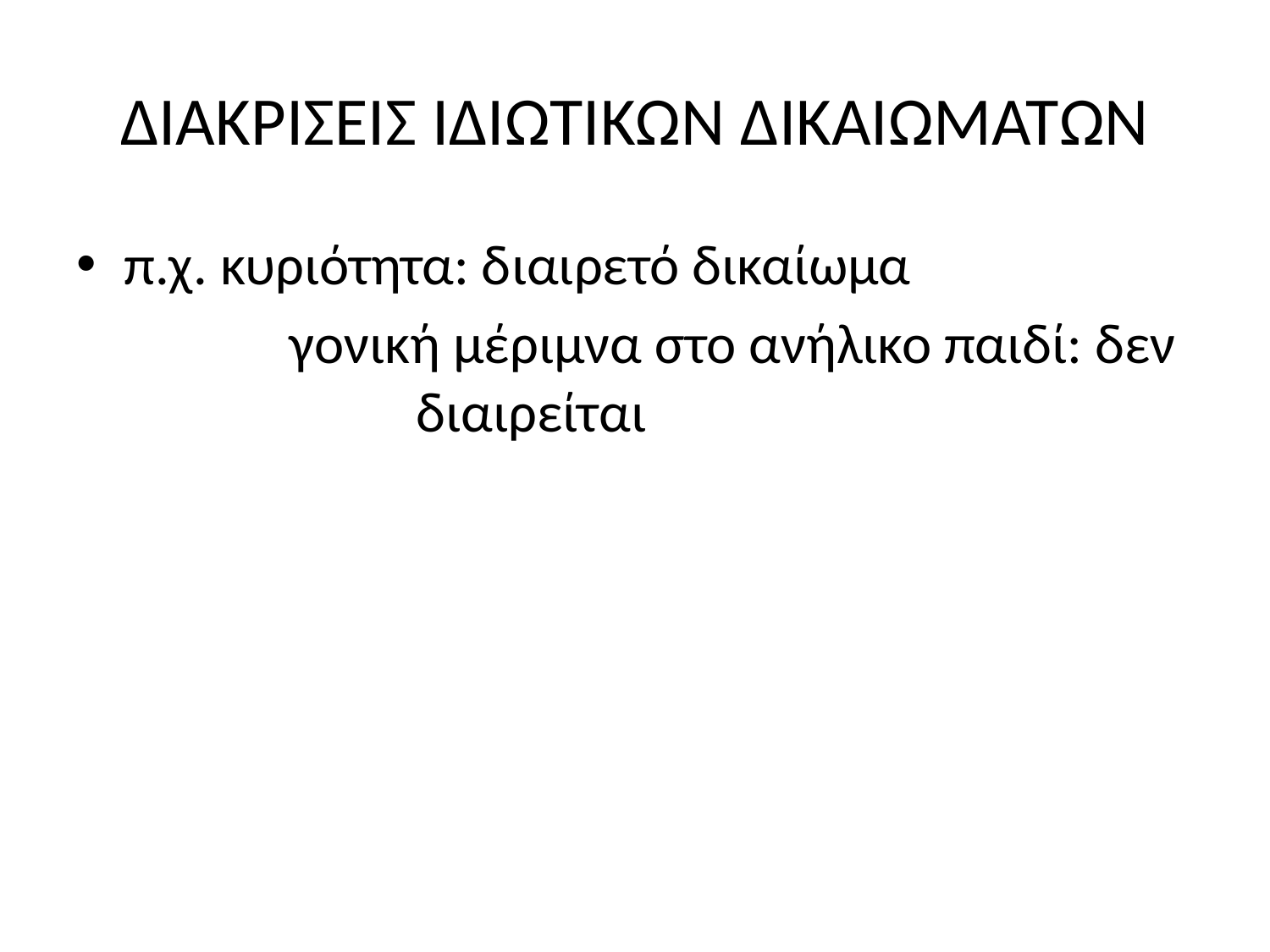

# ΔΙΑΚΡΙΣΕΙΣ ΙΔΙΩΤΙΚΩΝ ΔΙΚΑΙΩΜΑΤΩΝ
π.χ. κυριότητα: διαιρετό δικαίωμα
		   γονική μέριμνα στο ανήλικο παιδί: δεν  		   διαιρείται